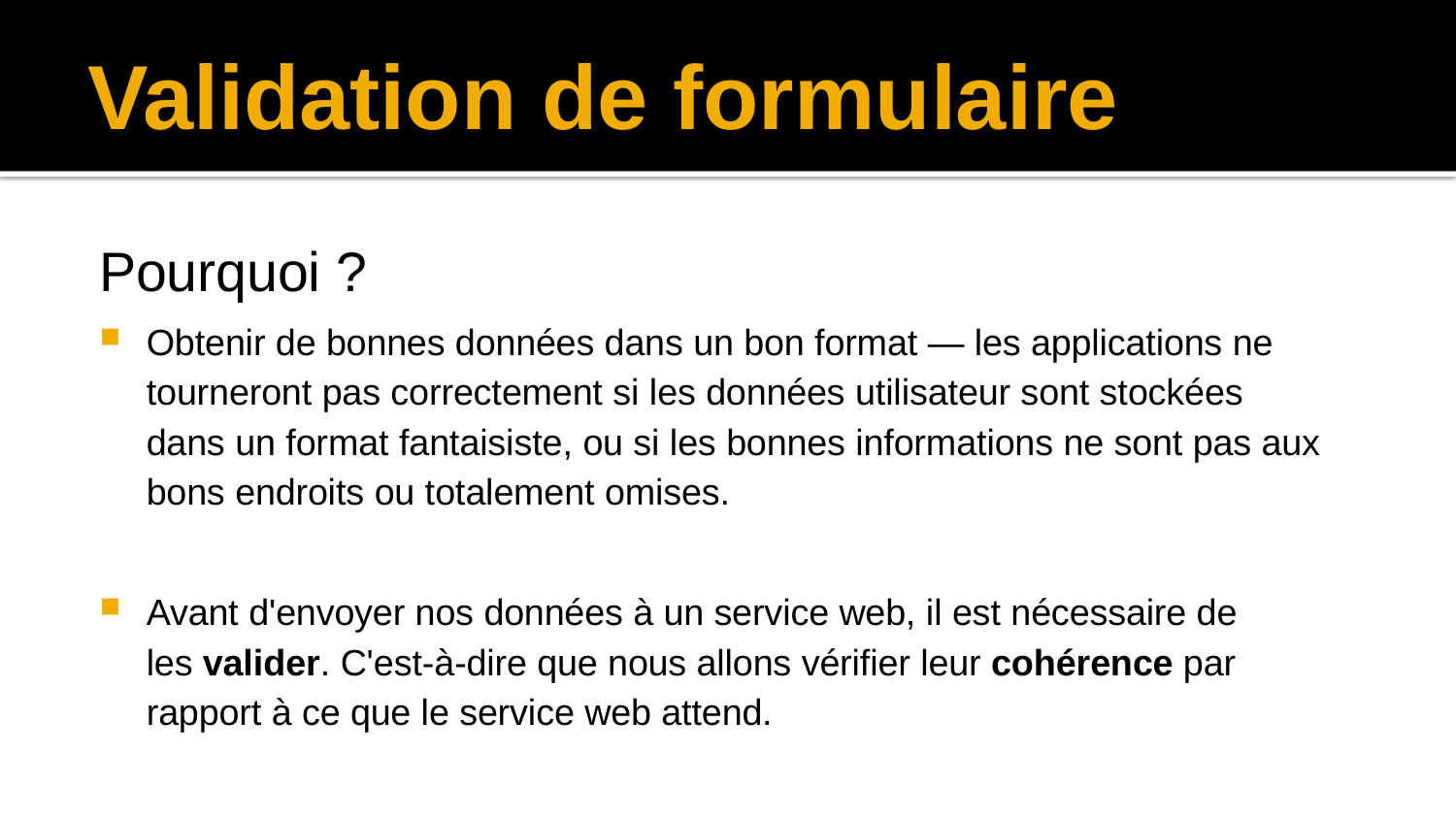

# Validation de formulaire
Pourquoi ?
Obtenir de bonnes données dans un bon format — les applications ne tourneront pas correctement si les données utilisateur sont stockées dans un format fantaisiste, ou si les bonnes informations ne sont pas aux bons endroits ou totalement omises.

Avant d'envoyer nos données à un service web, il est nécessaire de les valider. C'est-à-dire que nous allons vérifier leur cohérence par rapport à ce que le service web attend.